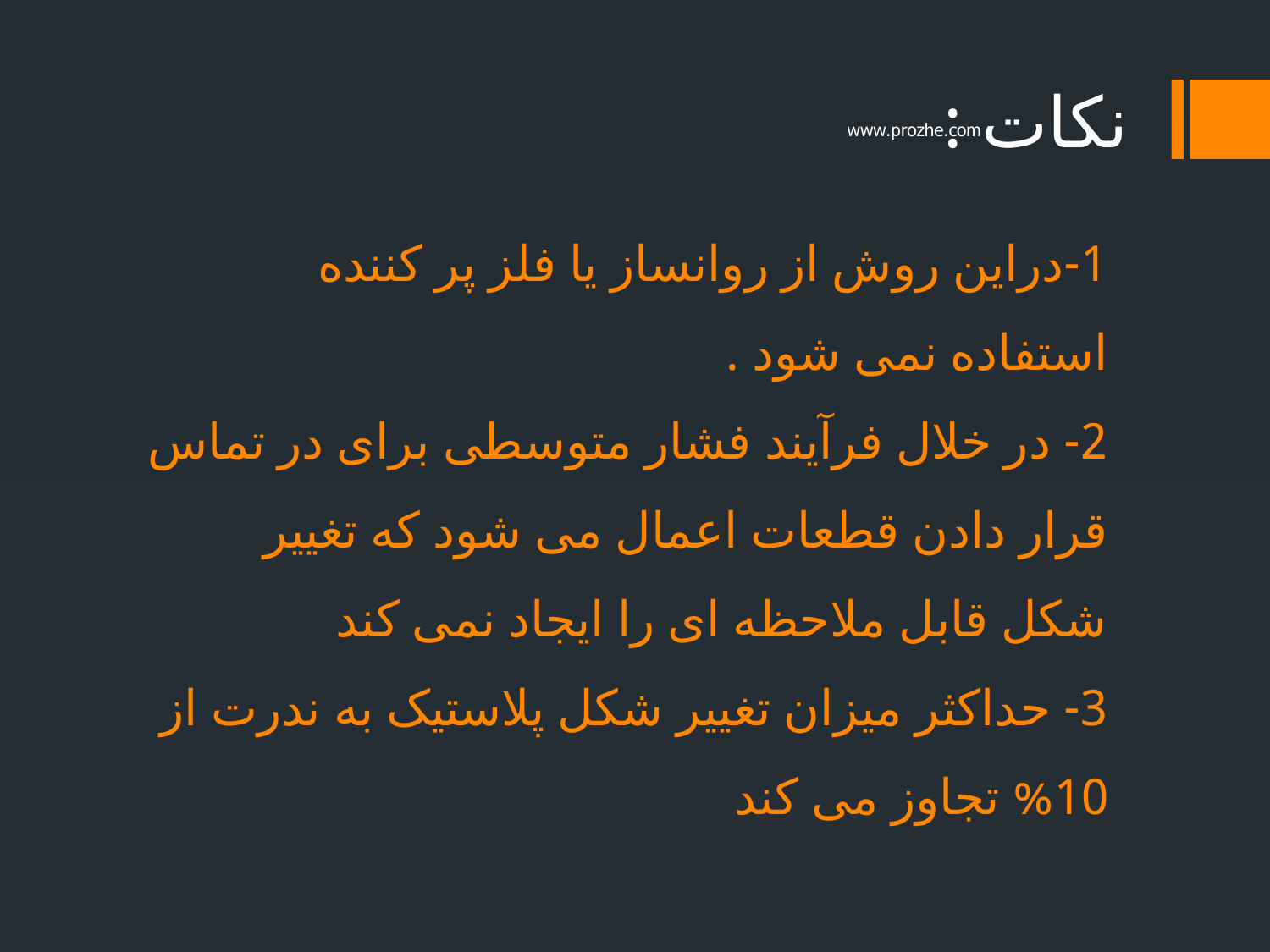

نکات :
www.prozhe.com
# 1-دراین روش از روانساز یا فلز پر کننده استفاده نمی شود . 2- در خلال فرآیند فشار متوسطی برای در تماس قرار دادن قطعات اعمال می شود که تغییر شکل قابل ملاحظه ای را ایجاد نمی کند 3- حداکثر میزان تغییر شکل پلاستیک به ندرت از 10% تجاوز می کند